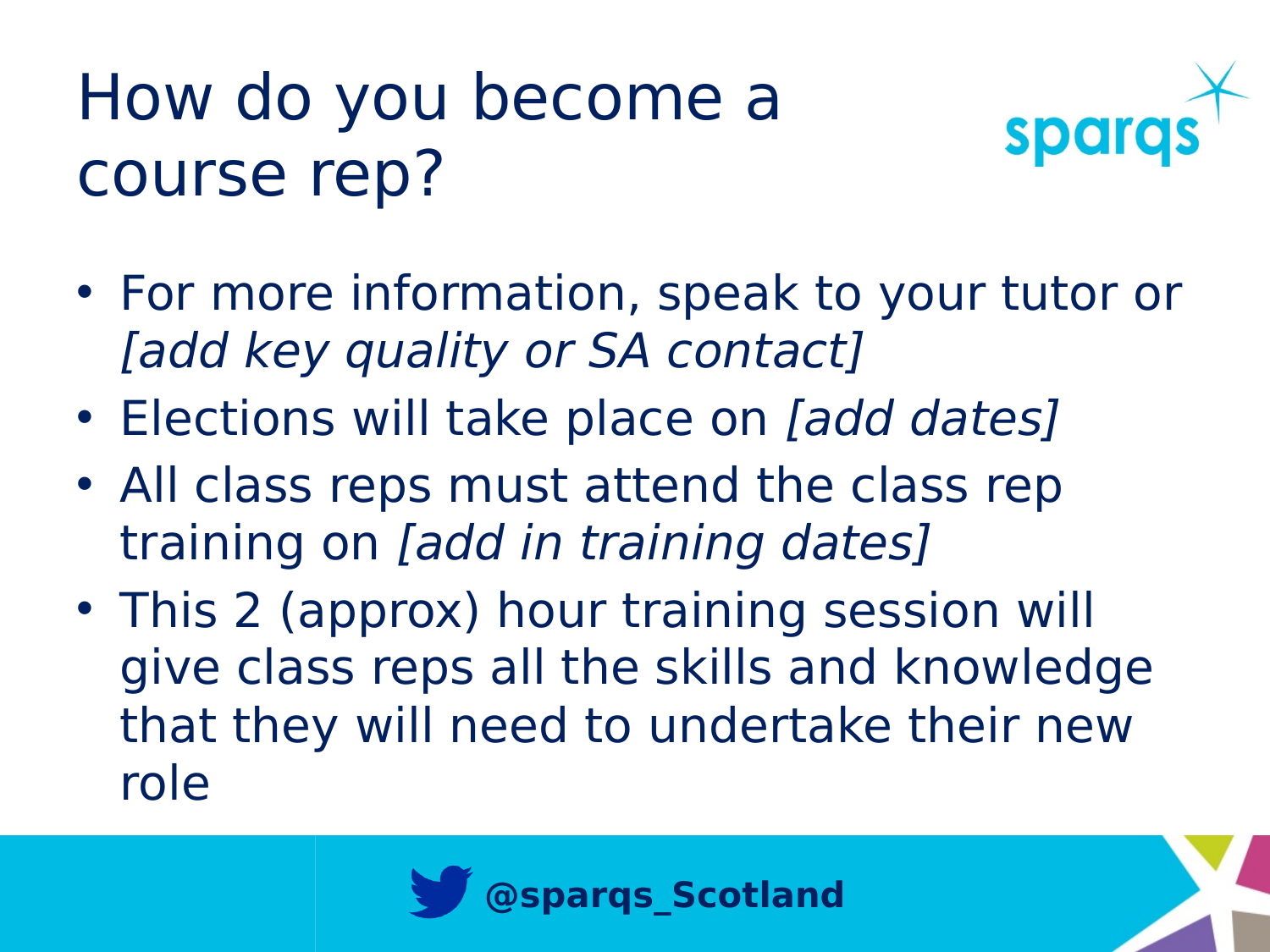

# How do you become a course rep?
For more information, speak to your tutor or [add key quality or SA contact]
Elections will take place on [add dates]
All class reps must attend the class rep training on [add in training dates]
This 2 (approx) hour training session will give class reps all the skills and knowledge that they will need to undertake their new role